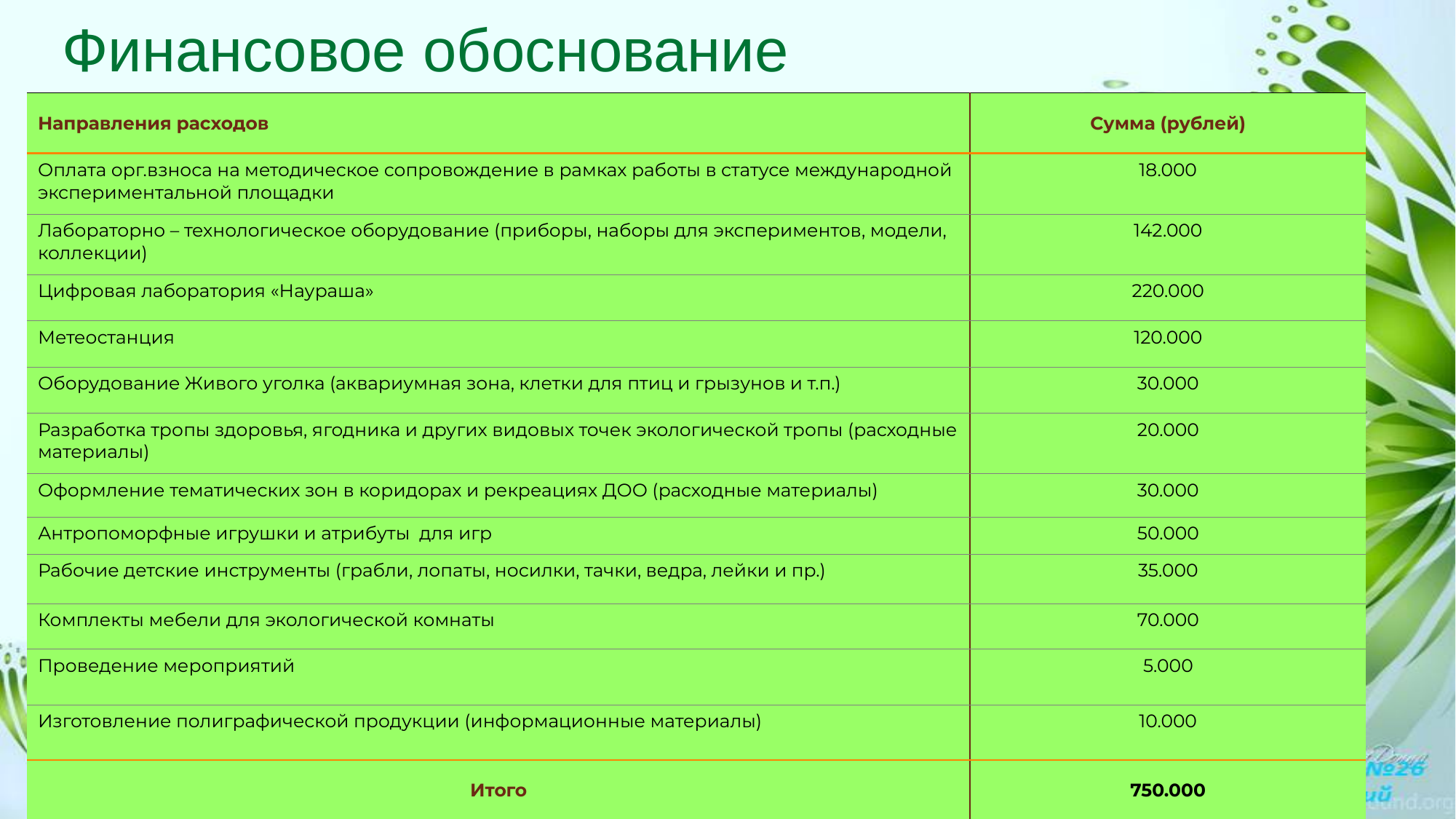

Финансовое обоснование
| Направления расходов | Сумма (рублей) |
| --- | --- |
| Оплата орг.взноса на методическое сопровождение в рамках работы в статусе международной экспериментальной площадки | 18.000 |
| Лабораторно – технологическое оборудование (приборы, наборы для экспериментов, модели, коллекции) | 142.000 |
| Цифровая лаборатория «Наураша» | 220.000 |
| Метеостанция | 120.000 |
| Оборудование Живого уголка (аквариумная зона, клетки для птиц и грызунов и т.п.) | 30.000 |
| Разработка тропы здоровья, ягодника и других видовых точек экологической тропы (расходные материалы) | 20.000 |
| Оформление тематических зон в коридорах и рекреациях ДОО (расходные материалы) | 30.000 |
| Антропоморфные игрушки и атрибуты для игр | 50.000 |
| Рабочие детские инструменты (грабли, лопаты, носилки, тачки, ведра, лейки и пр.) | 35.000 |
| Комплекты мебели для экологической комнаты | 70.000 |
| Проведение мероприятий | 5.000 |
| Изготовление полиграфической продукции (информационные материалы) | 10.000 |
| Итого | 750.000 |
10